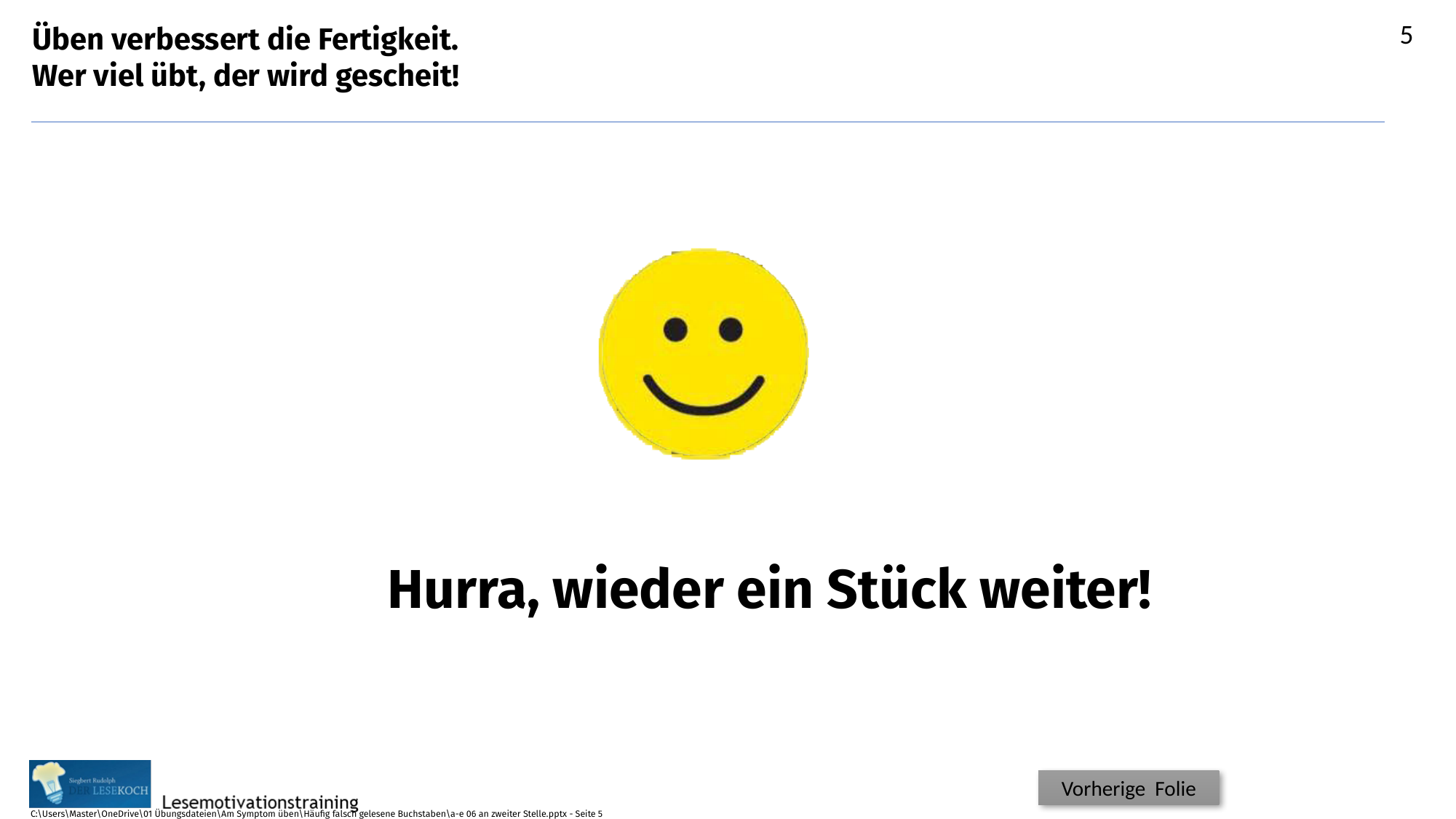

5
# Hurra, wieder ein Stück weiter!
C:\Users\Master\OneDrive\01 Übungsdateien\Am Symptom üben\Häufig falsch gelesene Buchstaben\a-e 06 an zweiter Stelle.pptx - Seite 5